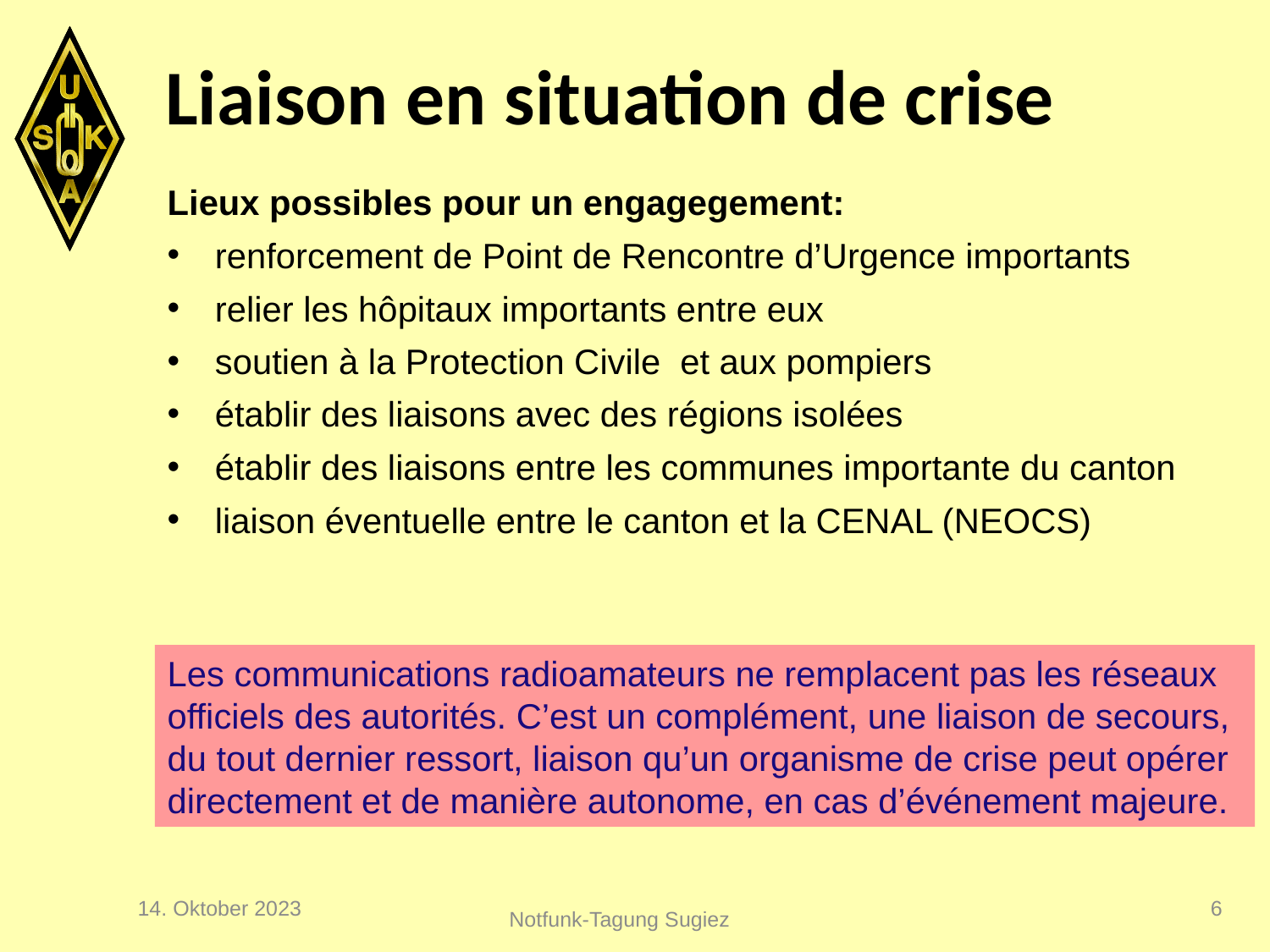

# Liaison en situation de crise
Lieux possibles pour un engagegement:
renforcement de Point de Rencontre d’Urgence importants
relier les hôpitaux importants entre eux
soutien à la Protection Civile  et aux pompiers
établir des liaisons avec des régions isolées
établir des liaisons entre les communes importante du canton
liaison éventuelle entre le canton et la CENAL (NEOCS)
Les communications radioamateurs ne remplacent pas les réseaux officiels des autorités. C’est un complément, une liaison de secours, du tout dernier ressort, liaison qu’un organisme de crise peut opérer directement et de manière autonome, en cas d’événement majeure.
14. Oktober 2023
6
Notfunk-Tagung Sugiez